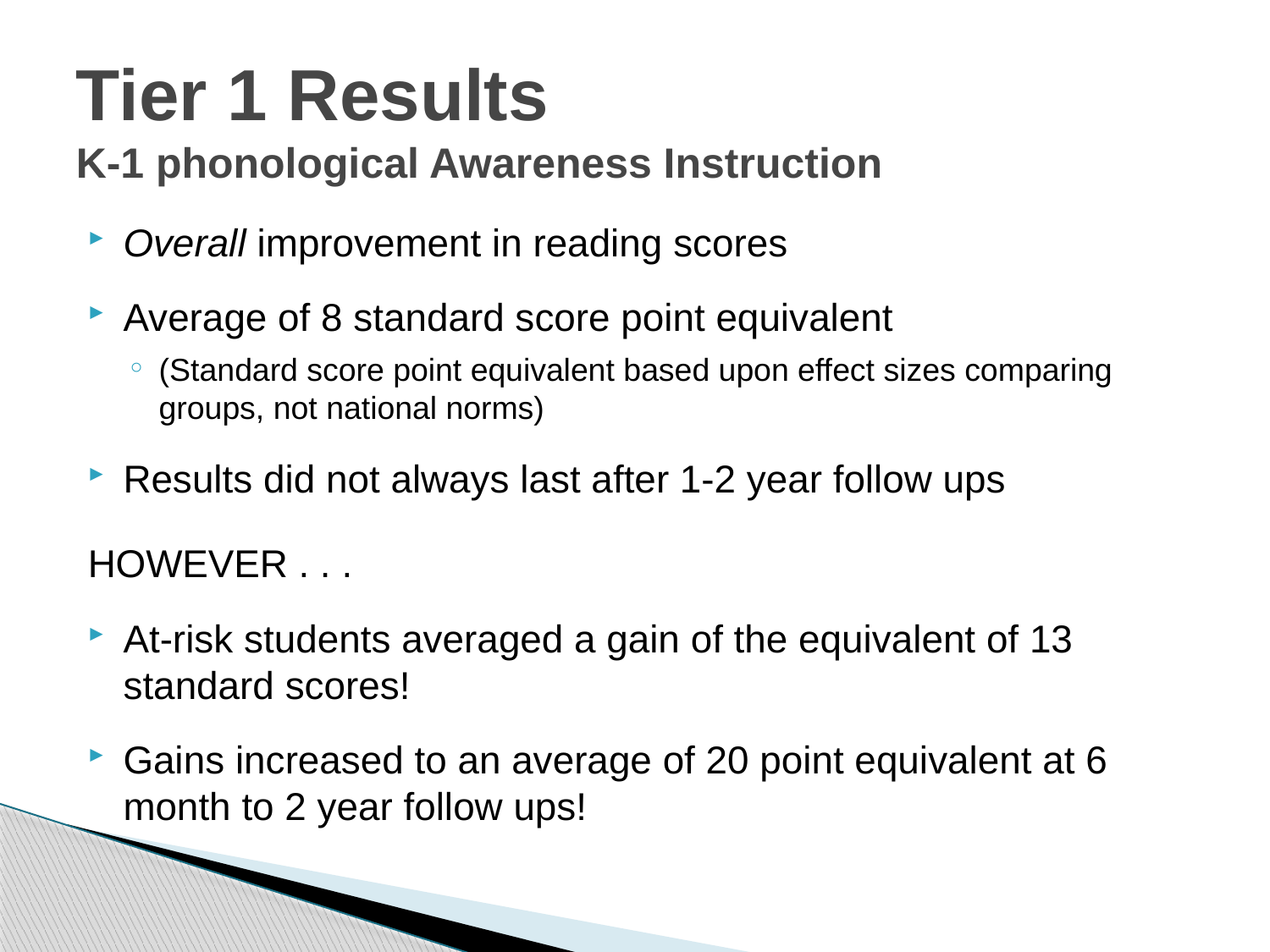

# Tier 1 Results K-1 phonological Awareness Instruction
Overall improvement in reading scores
Average of 8 standard score point equivalent
(Standard score point equivalent based upon effect sizes comparing groups, not national norms)
Results did not always last after 1-2 year follow ups
HOWEVER . . .
At-risk students averaged a gain of the equivalent of 13 standard scores!
Gains increased to an average of 20 point equivalent at 6 month to 2 year follow ups!